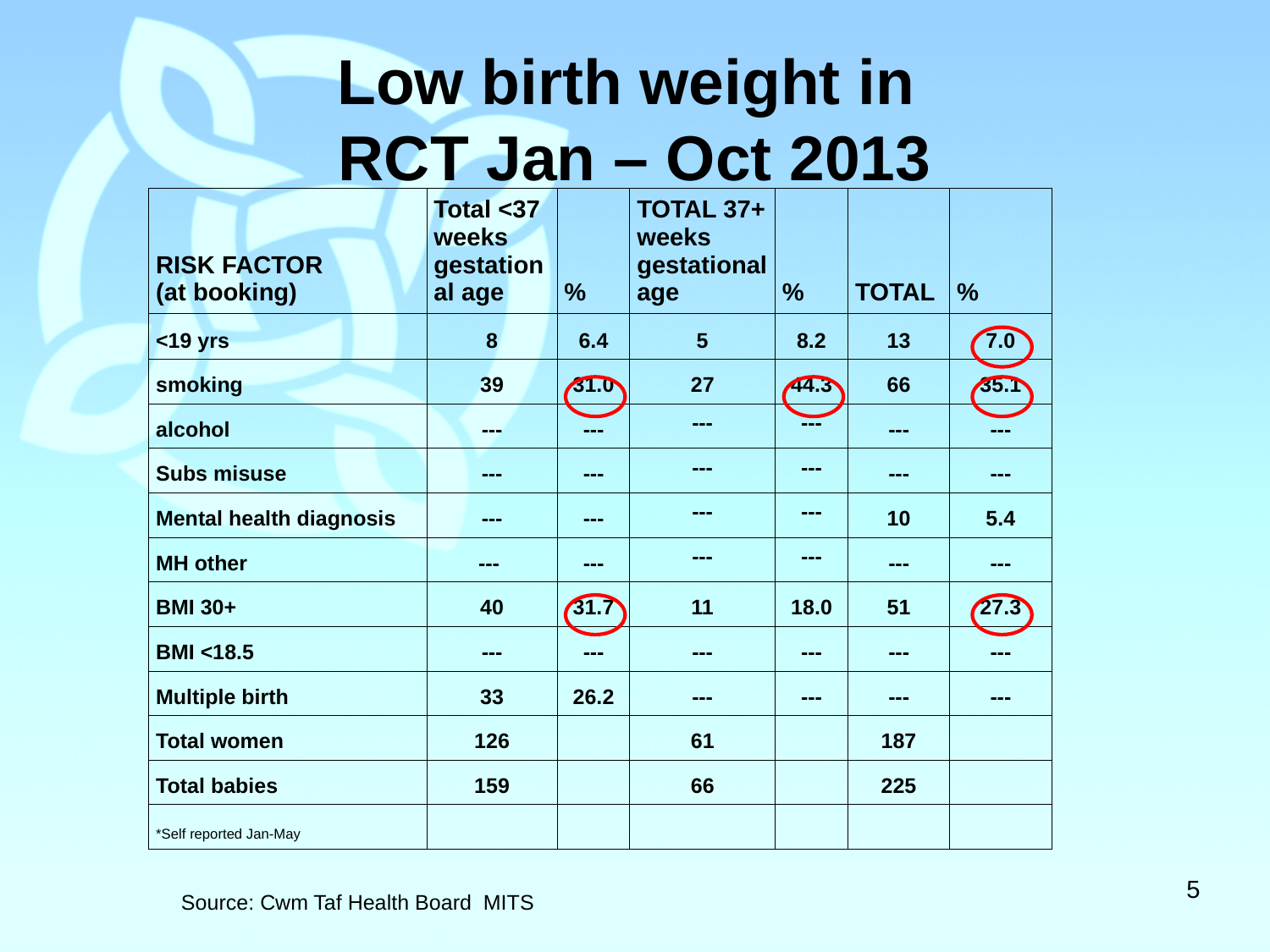

# Low birth weight in RCT Jan – Oct 2013
| RISK FACTOR (at booking) | Total <37 weeks gestational age | % | TOTAL 37+ weeks gestational age | % | TOTAL | % |
| --- | --- | --- | --- | --- | --- | --- |
| <19 yrs | 8 | 6.4 | 5 | 8.2 | 13 | 7.0 |
| smoking | 39 | 31.0 | 27 | 44.3 | 66 | 35.1 |
| alcohol | --- | --- | --- | --- | --- | --- |
| Subs misuse | --- | --- | --- | --- | --- | --- |
| Mental health diagnosis | --- | --- | --- | --- | 10 | 5.4 |
| MH other | --- | --- | --- | --- | --- | --- |
| BMI 30+ | 40 | 31.7 | 11 | 18.0 | 51 | 27.3 |
| BMI <18.5 | --- | --- | --- | --- | --- | --- |
| Multiple birth | 33 | 26.2 | --- | --- | --- | --- |
| Total women | 126 |  | 61 |  | 187 |  |
| Total babies | 159 |  | 66 |  | 225 |  |
| \*Self reported Jan-May |  |  |  |  |  |  |

5
Source: Cwm Taf Health Board  MITS